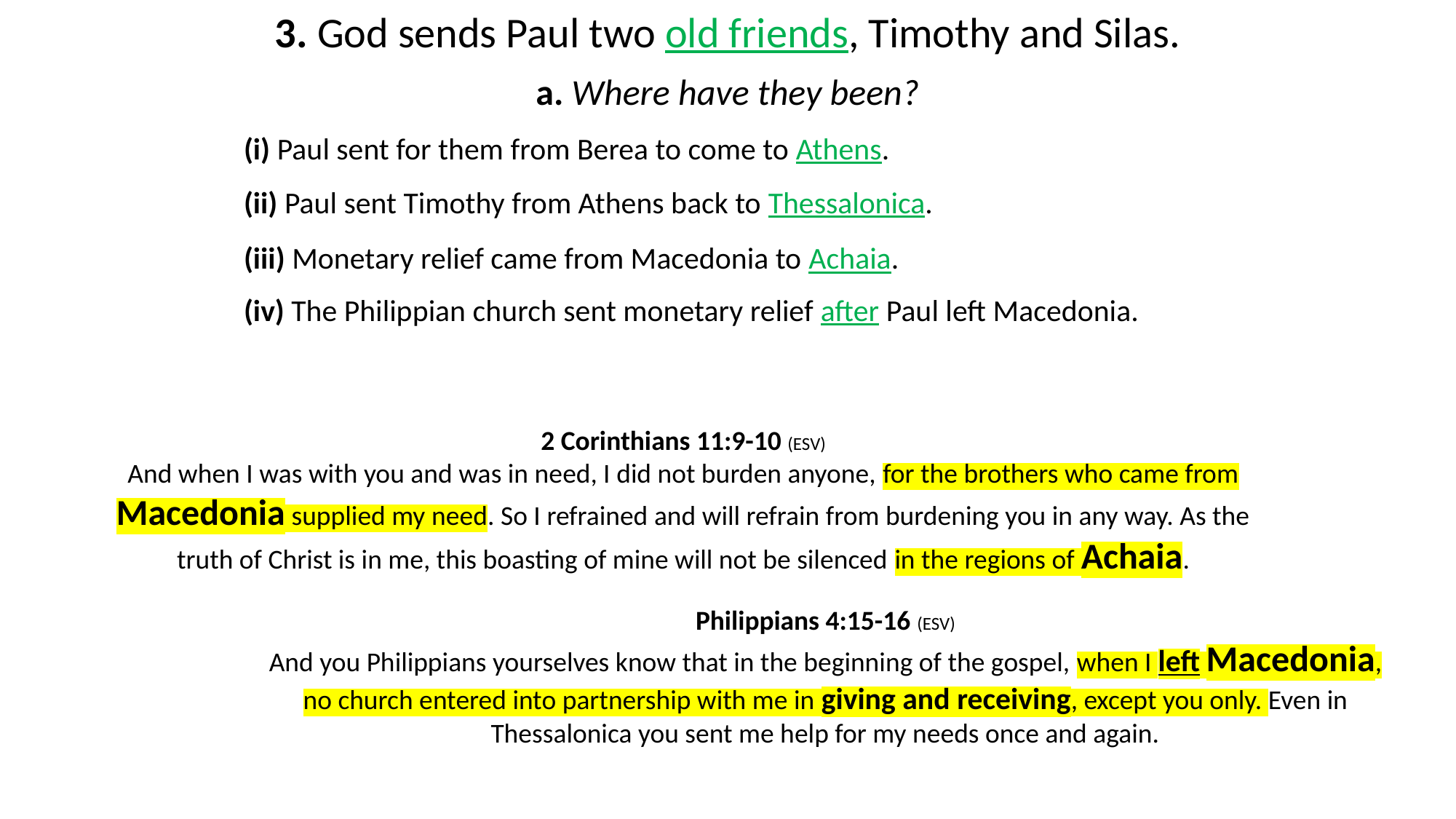

3. God sends Paul two old friends, Timothy and Silas.
a. Where have they been?
(i) Paul sent for them from Berea to come to Athens.
(ii) Paul sent Timothy from Athens back to Thessalonica.
(iii) Monetary relief came from Macedonia to Achaia.
(iv) The Philippian church sent monetary relief after Paul left Macedonia.
2 Corinthians 11:9-10 (ESV)
And when I was with you and was in need, I did not burden anyone, for the brothers who came from Macedonia supplied my need. So I refrained and will refrain from burdening you in any way. As the truth of Christ is in me, this boasting of mine will not be silenced in the regions of Achaia.
Philippians 4:15-16 (ESV)
And you Philippians yourselves know that in the beginning of the gospel, when I left Macedonia, no church entered into partnership with me in giving and receiving, except you only. Even in Thessalonica you sent me help for my needs once and again.